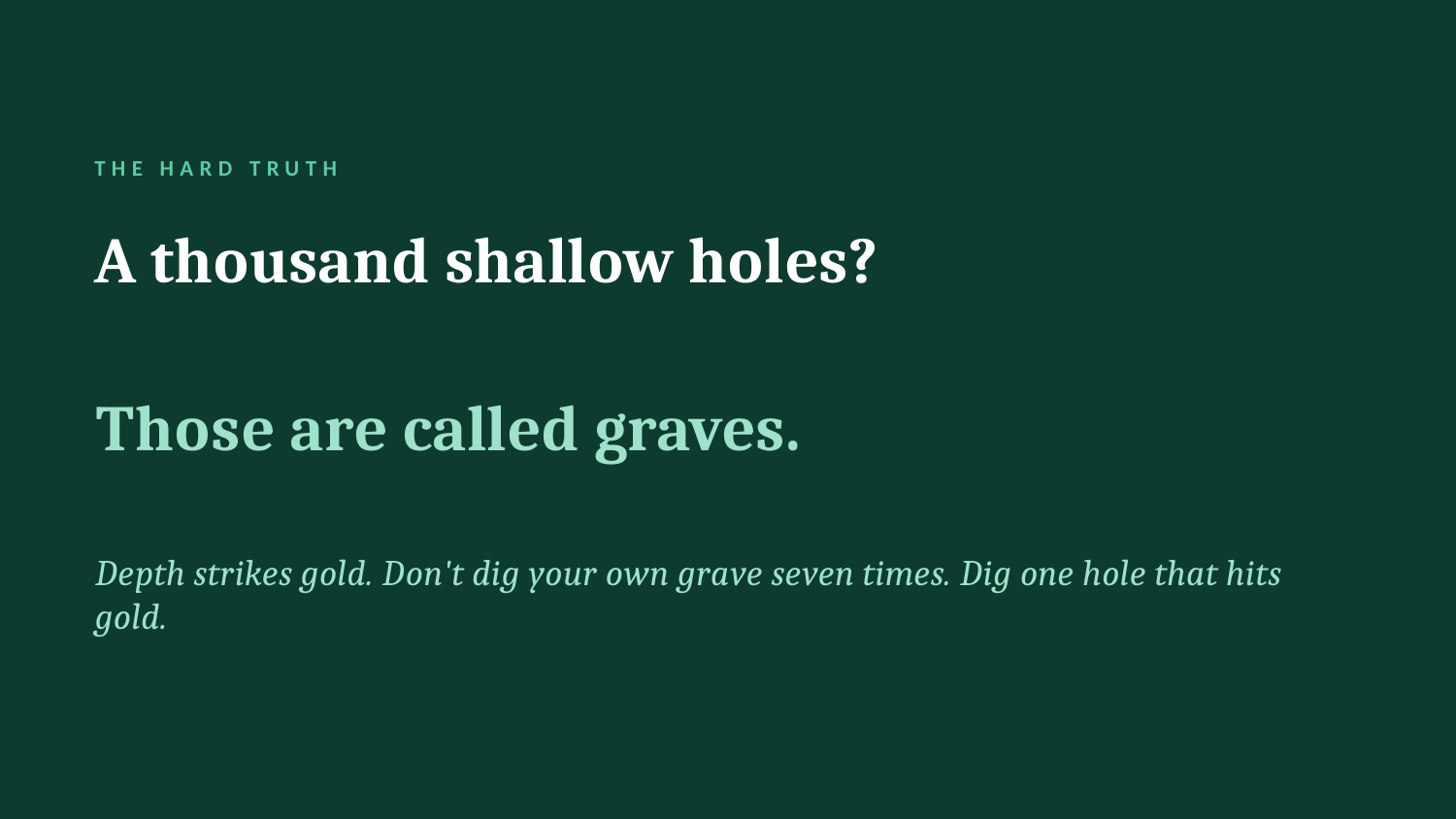

THE HARD TRUTH
A thousand shallow holes?

Those are called graves.
Depth strikes gold. Don't dig your own grave seven times. Dig one hole that hits gold.